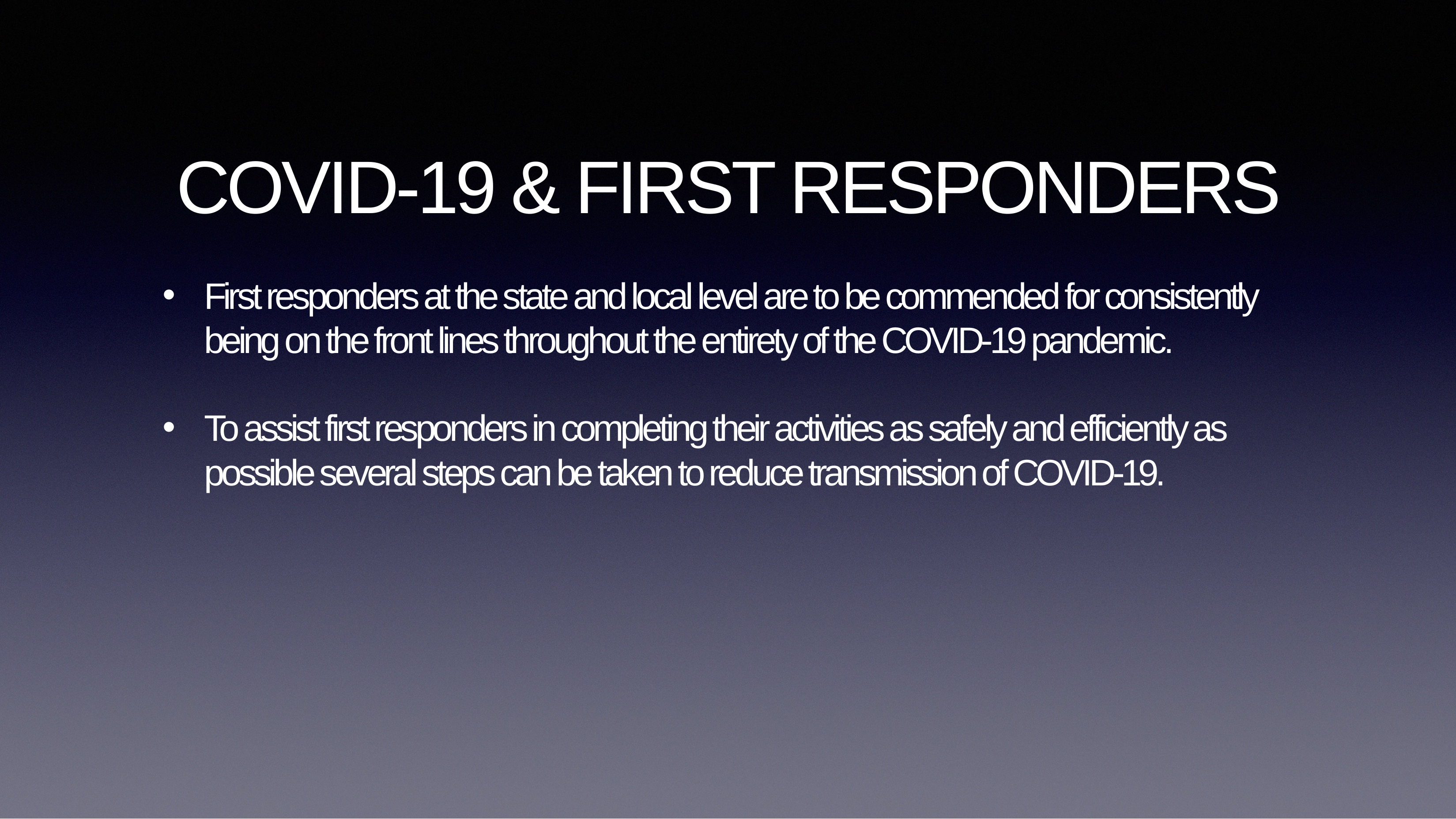

COVID-19 & FIRST RESPONDERS

First responders at the state and local level are to be commended for consistently being on the front lines throughout the entirety of the COVID-19 pandemic.

To assist first responders in completing their activities as safely and efficiently as possible several steps can be taken to reduce transmission of COVID-19.